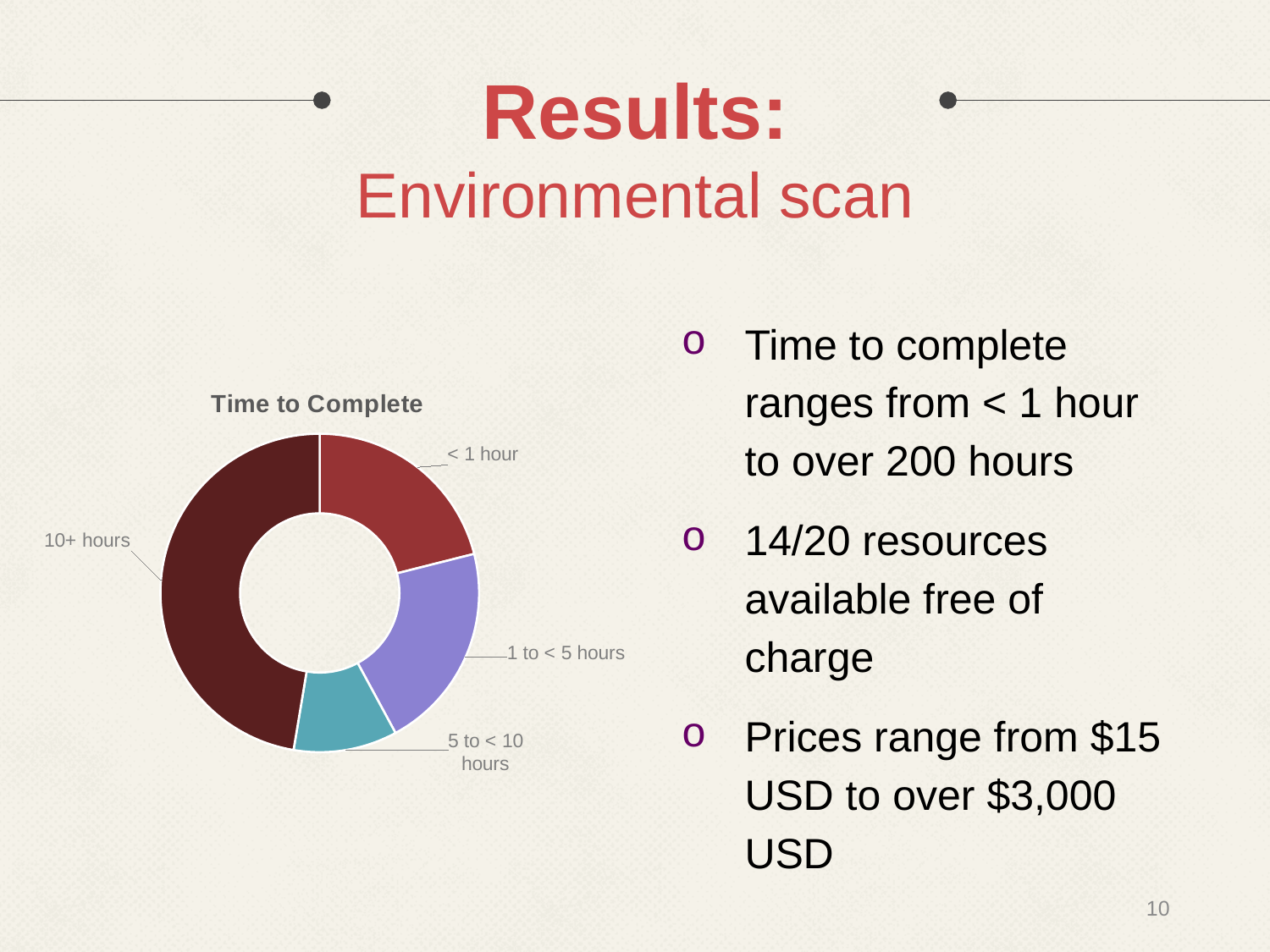

# Results: Environmental scan
Time to complete ranges from < 1 hour to over 200 hours
14/20 resources available free of charge
Prices range from $15 USD to over $3,000 USD

### Chart: Time to Complete

| Category |  |
|---|---|
| < 1 hour | 4.0 |
| 1 to < 5 hours | 4.0 |
| 5 to < 10 hours | 2.0 |
| 10+ hours | 9.0 |
10